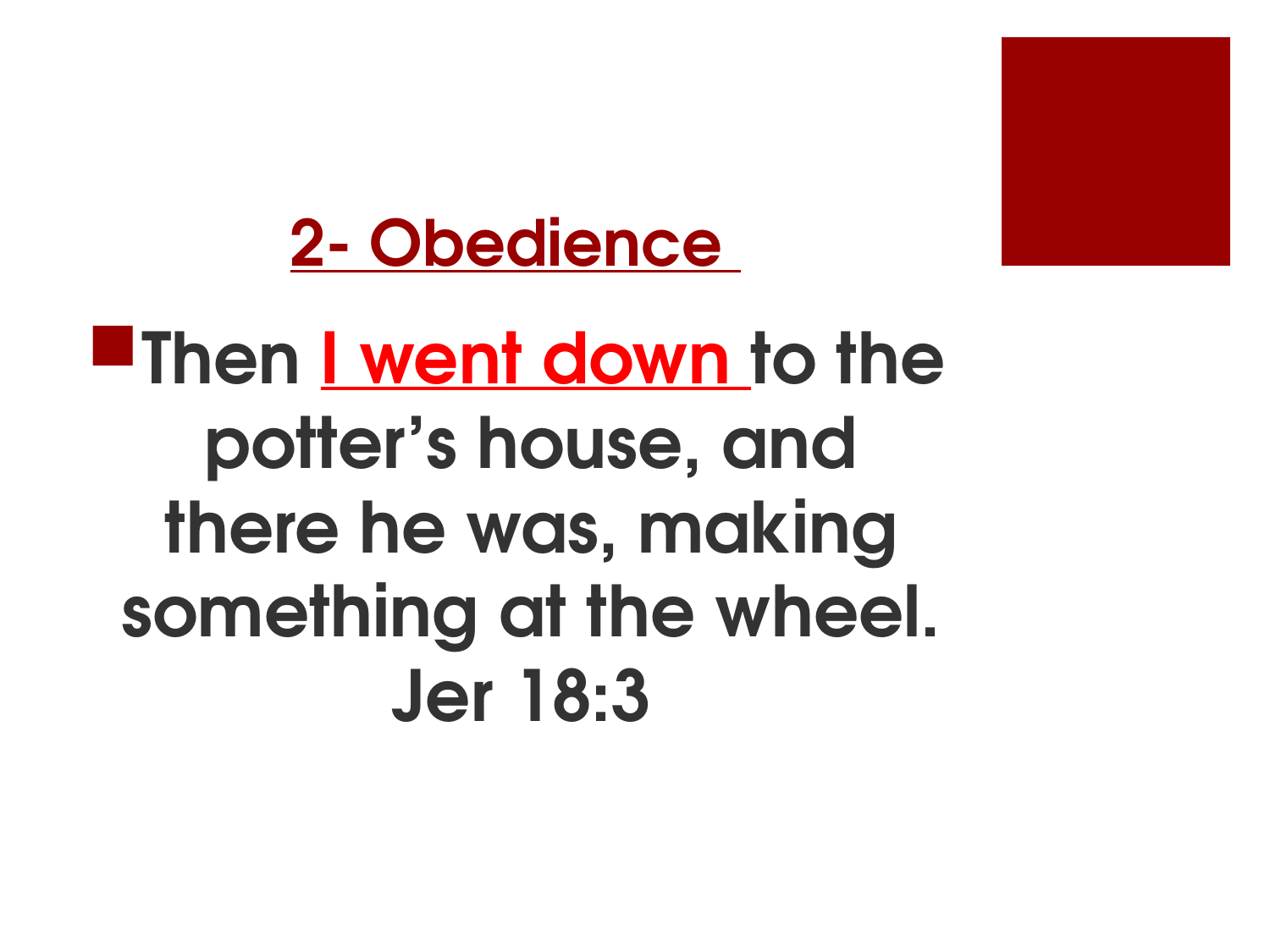

# 2- Obedience
Then I went down to the potter’s house, and there he was, making something at the wheel. Jer 18:3